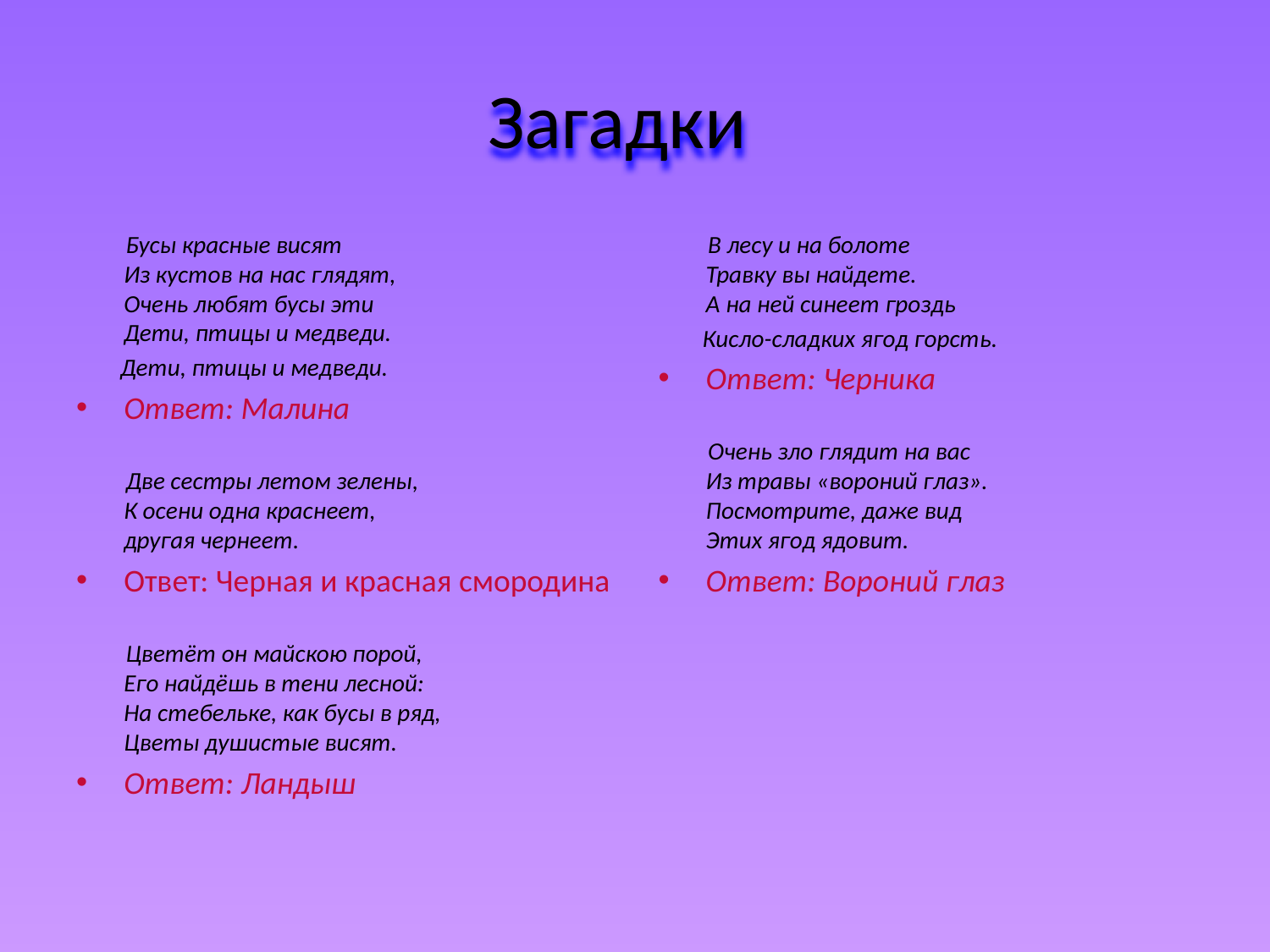

# Загадки
         Бусы красные висят 
Из кустов на нас глядят, 
Очень любят бусы эти 
Дети, птицы и медведи.
        Дети, птицы и медведи.
Ответ: Малина

         Две сестры летом зелены, 
К осени одна краснеет, 
другая чернеет.
Ответ: Черная и красная смородина

         Цветёт он майскою порой,
Его найдёшь в тени лесной:
На стебельке, как бусы в ряд,
Цветы душистые висят.
Ответ: Ландыш

         В лесу и на болоте
Травку вы найдете.
А на ней синеет гроздь
        Кисло-сладких ягод горсть.
Ответ: Черника

         Очень зло глядит на вас 
Из травы «вороний глаз». 
Посмотрите, даже вид 
Этих ягод ядовит.
Ответ: Вороний глаз